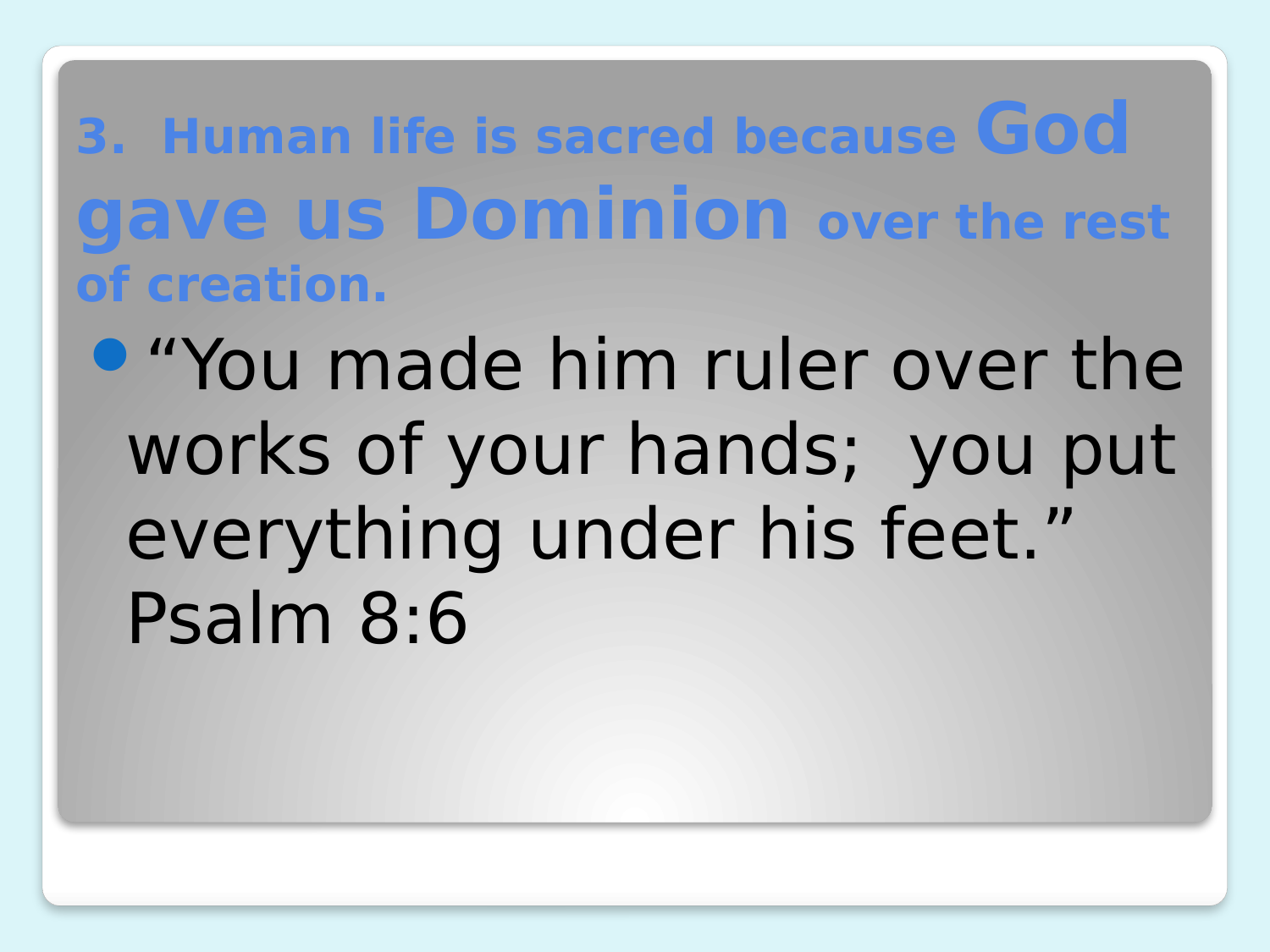

# 3.  Human life is sacred because God gave us Dominion over the rest of creation.
“You made him ruler over the works of your hands;  you put everything under his feet.”  Psalm 8:6